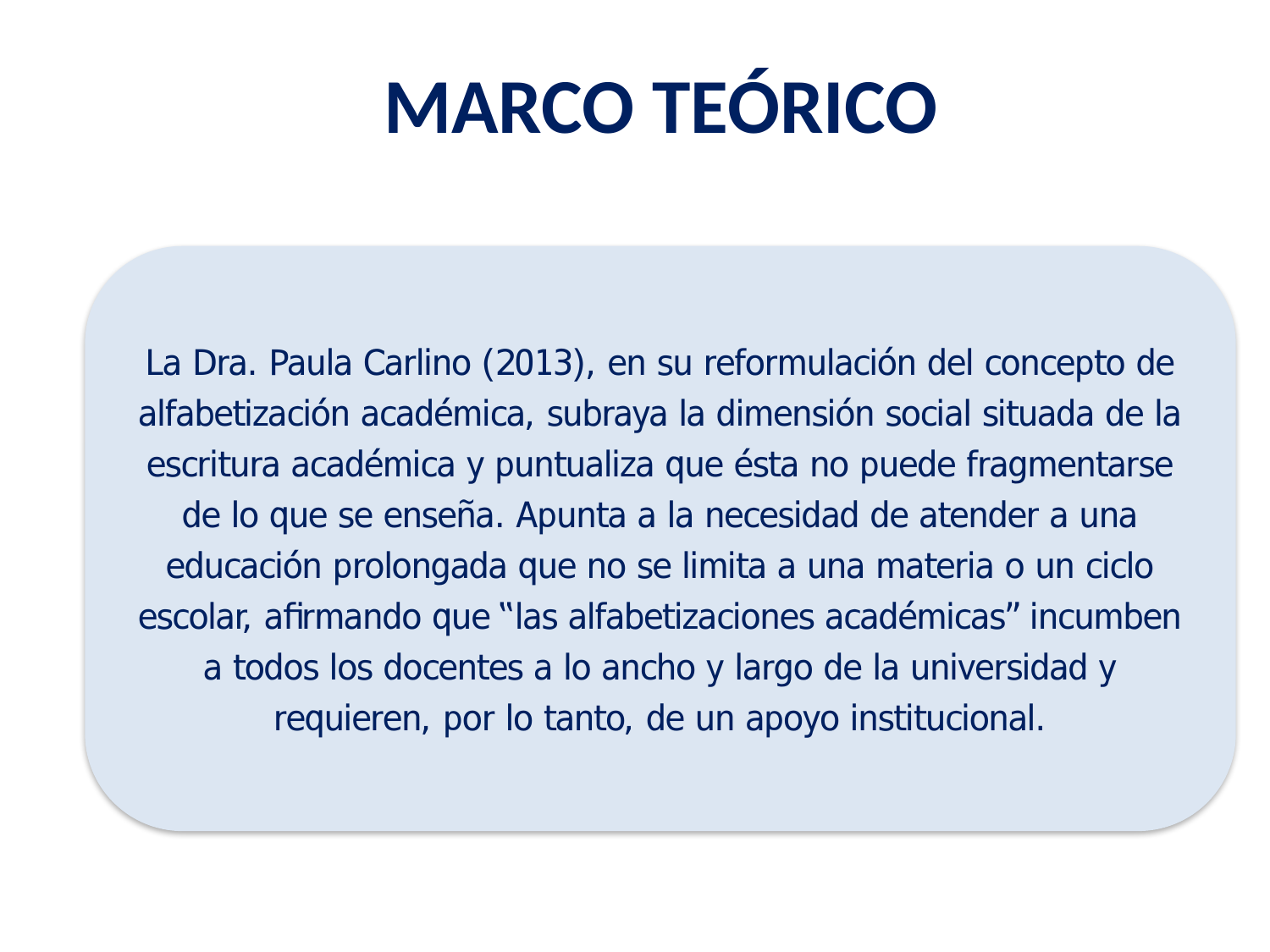

Marco teórico

La Dra. Paula Carlino (2013), en su reformulación del concepto de alfabetización académica, subraya la dimensión social situada de la escritura académica y puntualiza que ésta no puede fragmentarse de lo que se enseña. Apunta a la necesidad de atender a una educación prolongada que no se limita a una materia o un ciclo escolar, afirmando que “las alfabetizaciones académicas” incumben a todos los docentes a lo ancho y largo de la universidad y requieren, por lo tanto, de un apoyo institucional.